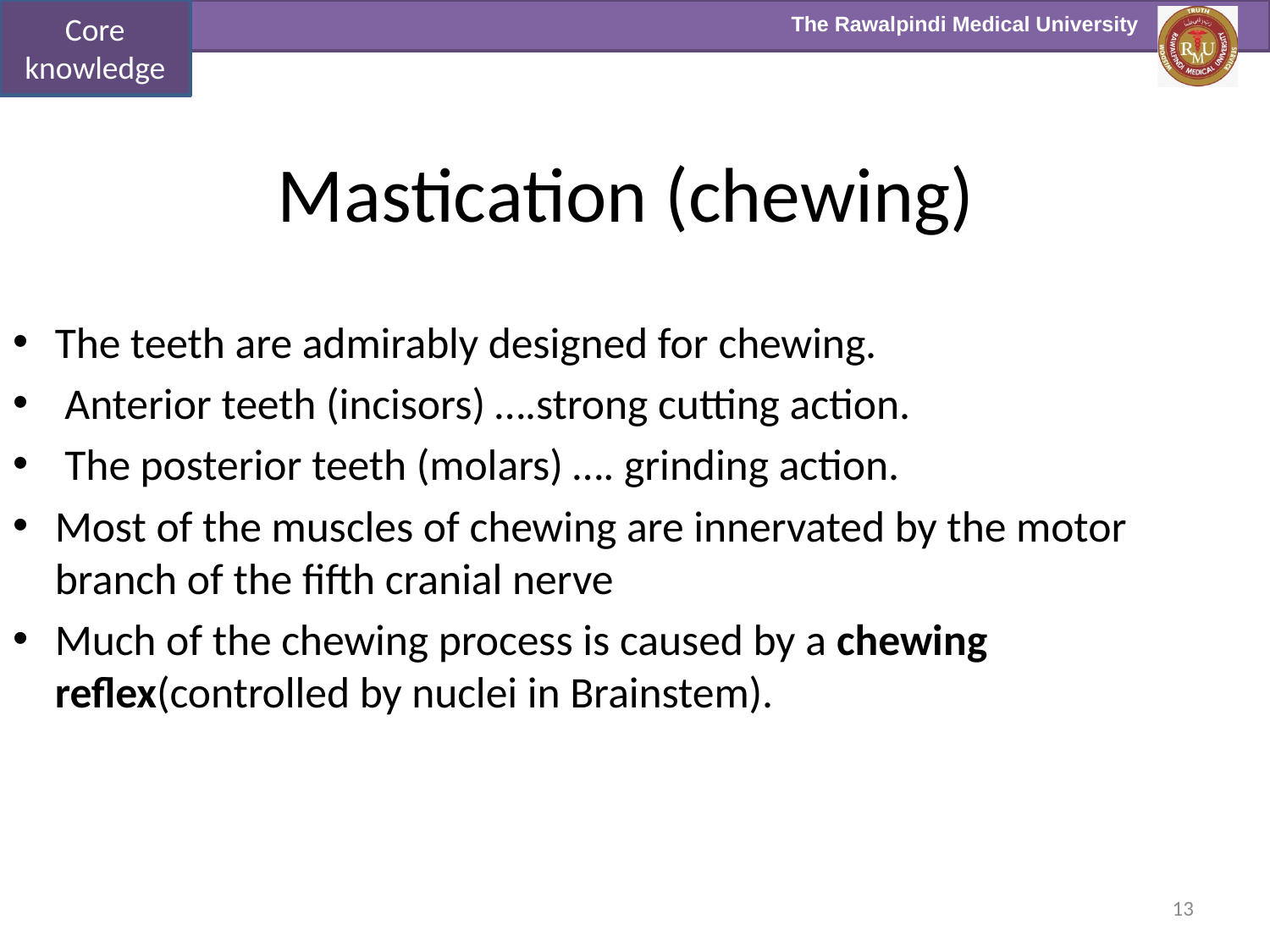

Core knowledge
# Mastication (chewing)

The teeth are admirably designed for chewing.
 Anterior teeth (incisors) ….strong cutting action.
 The posterior teeth (molars) …. grinding action.
Most of the muscles of chewing are innervated by the motor branch of the fifth cranial nerve
Much of the chewing process is caused by a chewing reflex(controlled by nuclei in Brainstem).
13